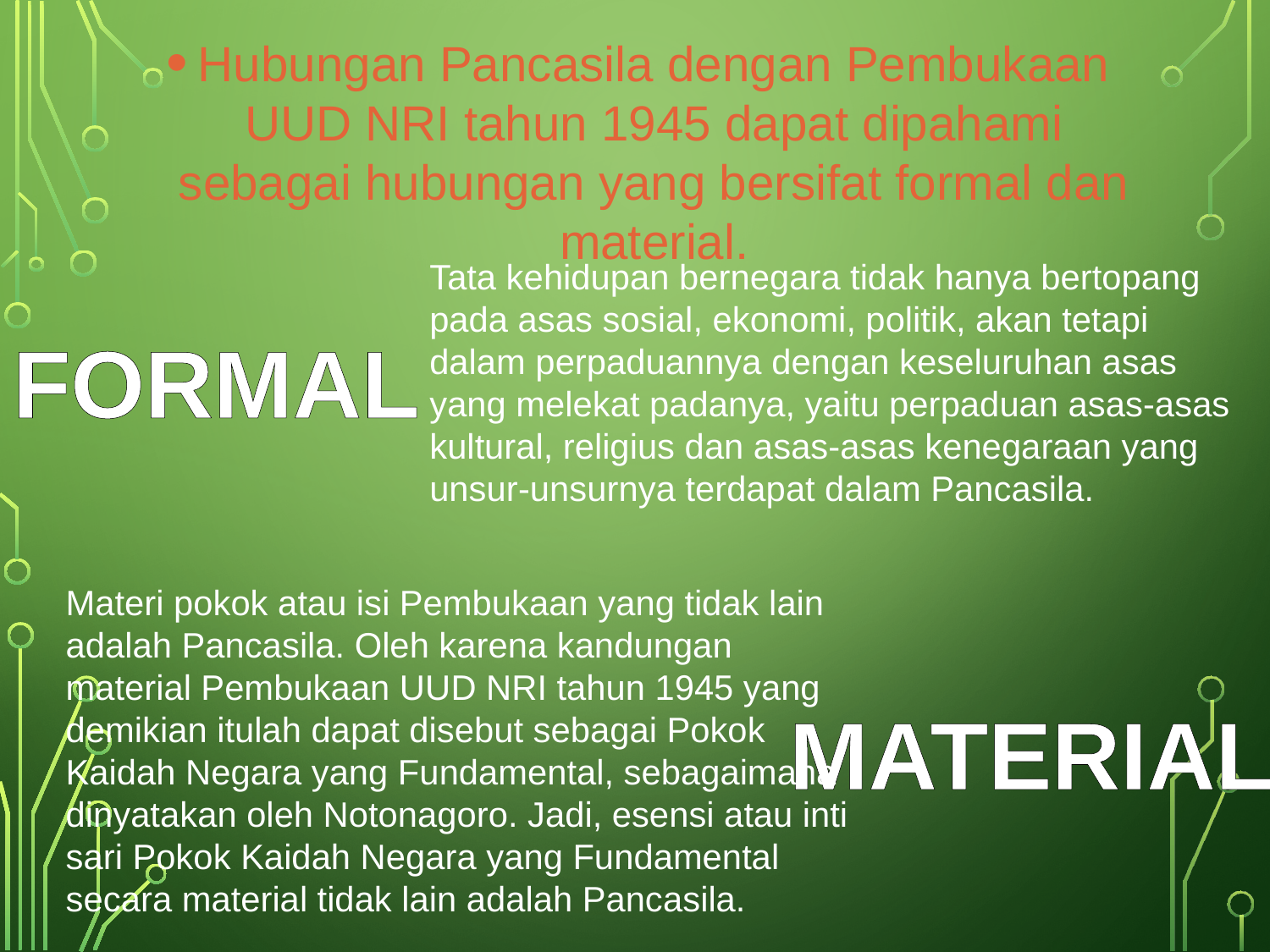

Hubungan Pancasila dengan Pembukaan UUD NRI tahun 1945 dapat dipahami sebagai hubungan yang bersifat formal dan material.
Tata kehidupan bernegara tidak hanya bertopang pada asas sosial, ekonomi, politik, akan tetapi dalam perpaduannya dengan keseluruhan asas yang melekat padanya, yaitu perpaduan asas-asas kultural, religius dan asas-asas kenegaraan yang unsur-unsurnya terdapat dalam Pancasila.
FORMAL
Materi pokok atau isi Pembukaan yang tidak lain adalah Pancasila. Oleh karena kandungan material Pembukaan UUD NRI tahun 1945 yang demikian itulah dapat disebut sebagai Pokok Kaidah Negara yang Fundamental, sebagaimana dinyatakan oleh Notonagoro. Jadi, esensi atau inti sari Pokok Kaidah Negara yang Fundamental secara material tidak lain adalah Pancasila.
MATERIAL